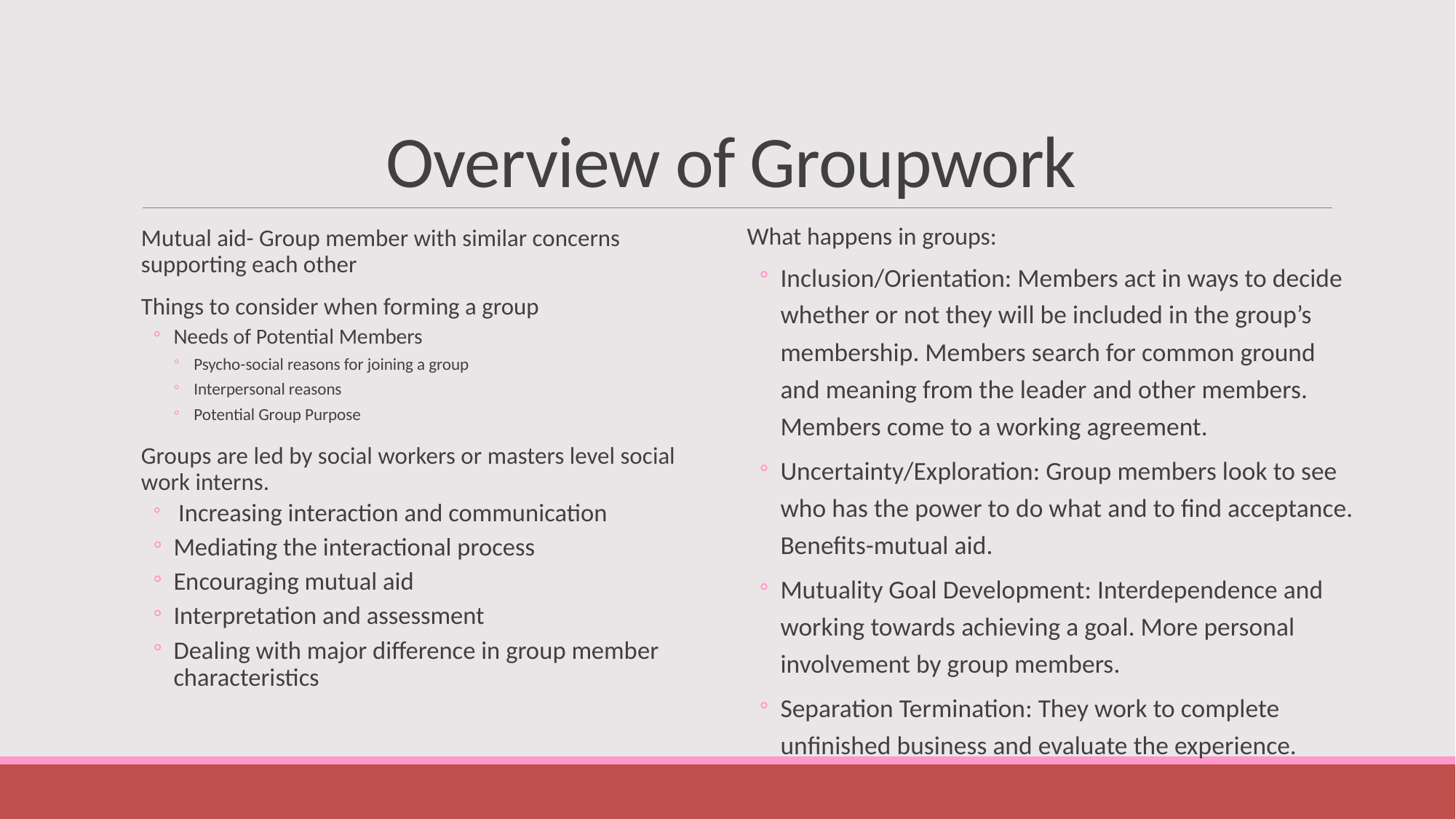

# Overview of Groupwork
What happens in groups:
Inclusion/Orientation: Members act in ways to decide whether or not they will be included in the group’s membership. Members search for common ground and meaning from the leader and other members. Members come to a working agreement.
Uncertainty/Exploration: Group members look to see who has the power to do what and to find acceptance. Benefits-mutual aid.
Mutuality Goal Development: Interdependence and working towards achieving a goal. More personal involvement by group members.
Separation Termination: They work to complete unfinished business and evaluate the experience.
Mutual aid- Group member with similar concerns supporting each other
Things to consider when forming a group
Needs of Potential Members
Psycho-social reasons for joining a group
Interpersonal reasons
Potential Group Purpose
Groups are led by social workers or masters level social work interns.
 Increasing interaction and communication
Mediating the interactional process
Encouraging mutual aid
Interpretation and assessment
Dealing with major difference in group member characteristics